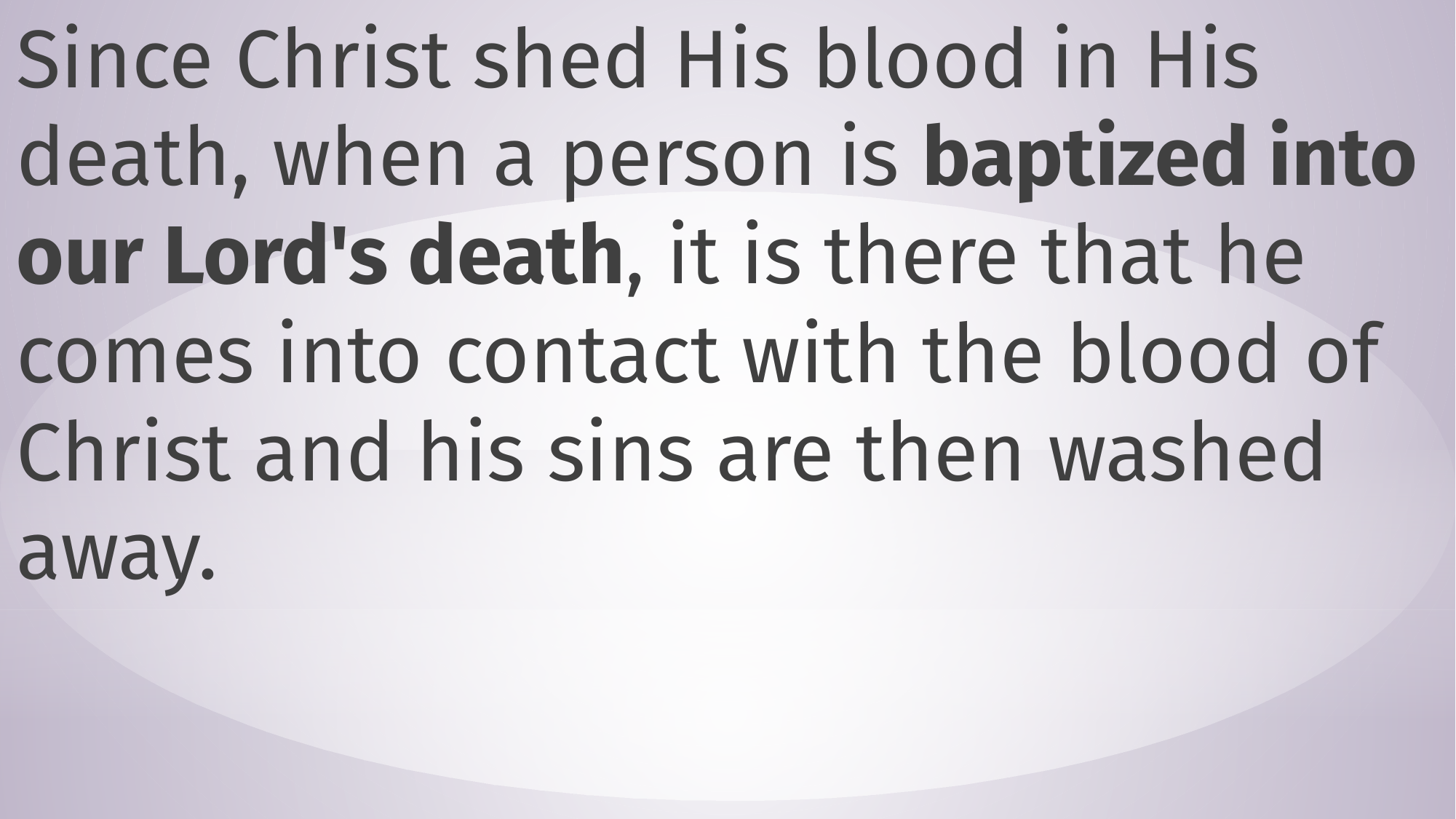

Since Christ shed His blood in His death, when a person is baptized into our Lord's death, it is there that he comes into contact with the blood of Christ and his sins are then washed away.